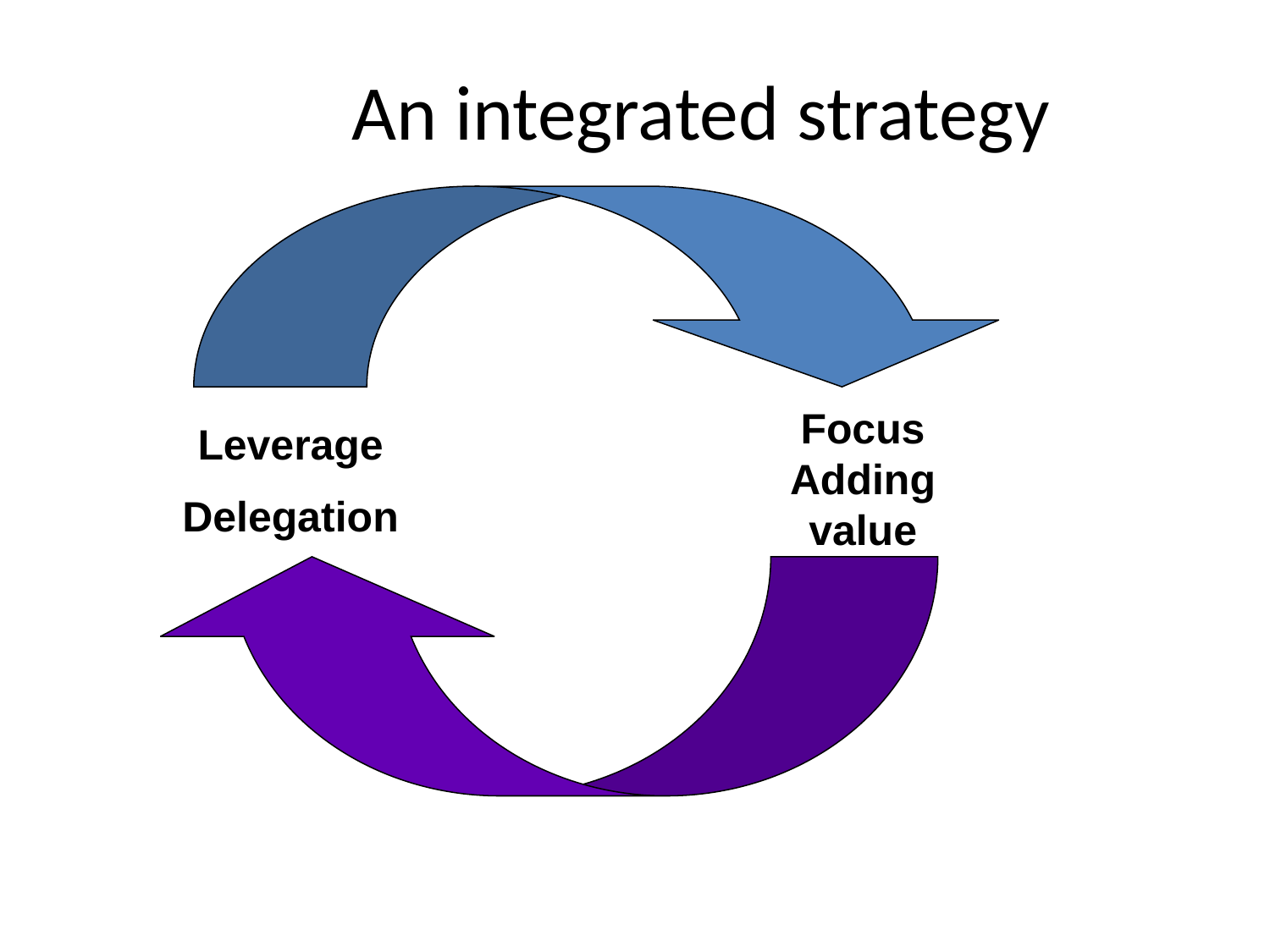

# An integrated strategy

Focus Adding value
Leverage
Delegation